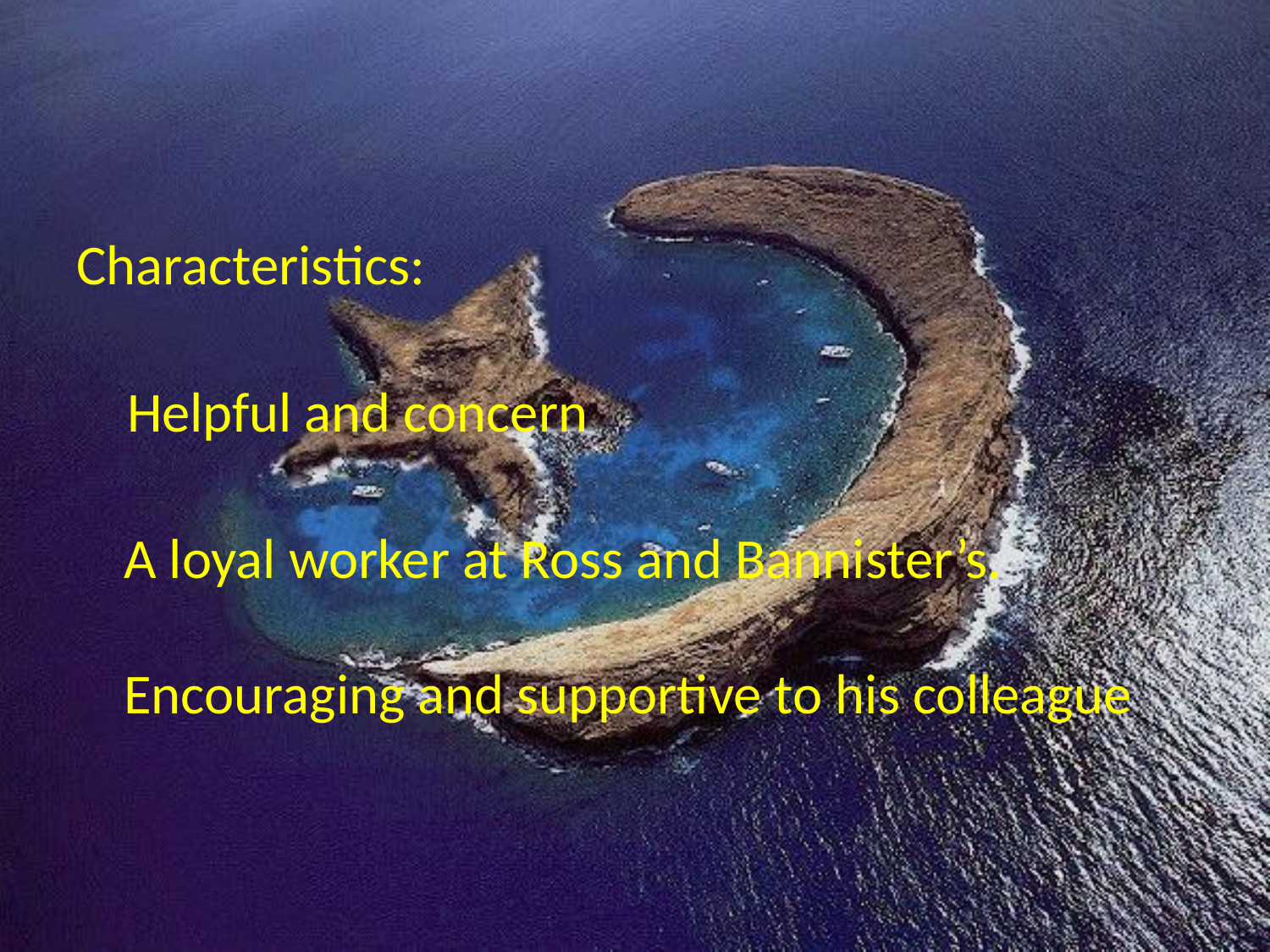

Characteristics:
    Helpful and concern
A loyal worker at Ross and Bannister’s.
Encouraging and supportive to his colleague